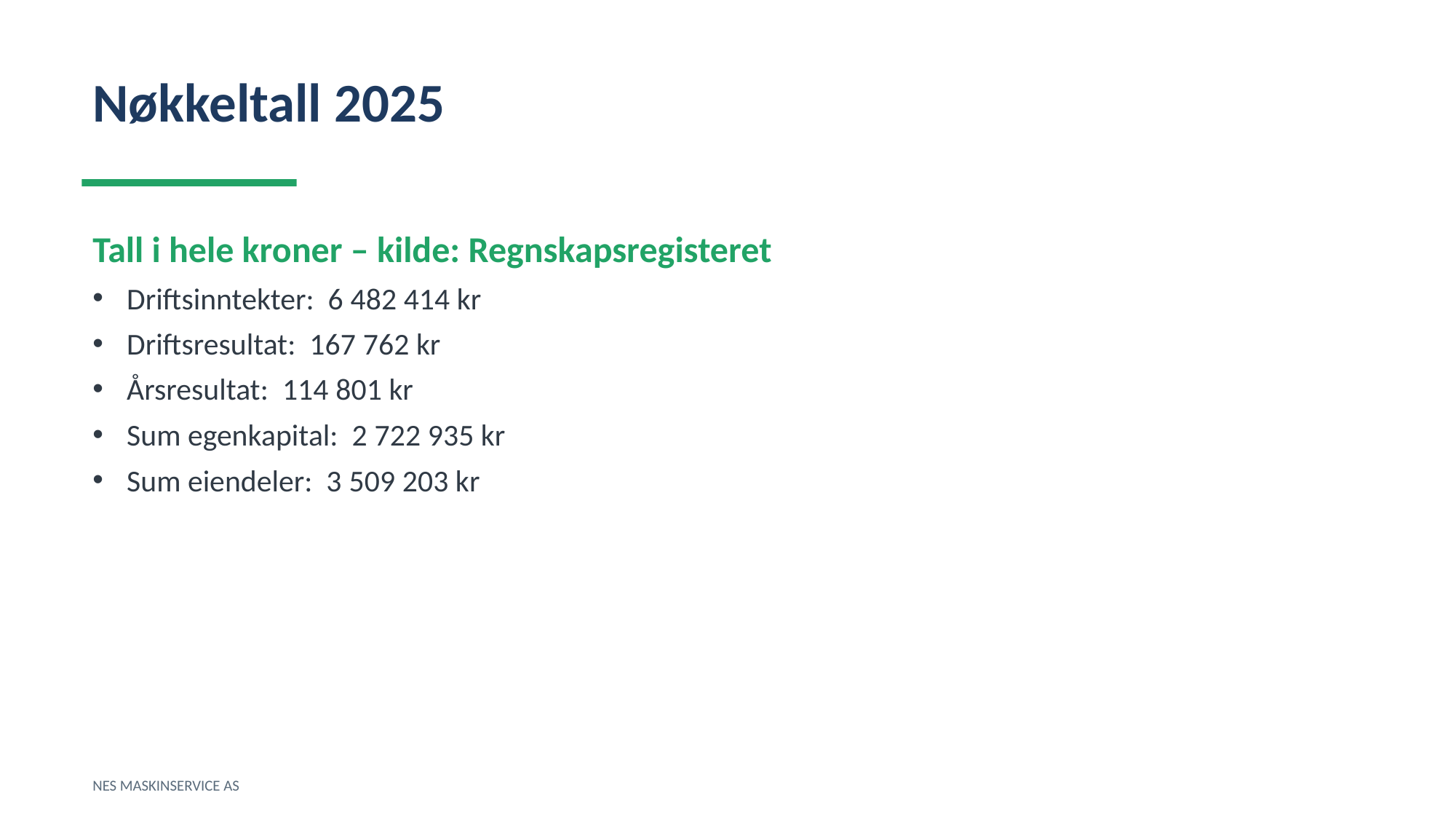

Nøkkeltall 2025

Tall i hele kroner – kilde: Regnskapsregisteret
Driftsinntekter:  6 482 414 kr
Driftsresultat:  167 762 kr
Årsresultat:  114 801 kr
Sum egenkapital:  2 722 935 kr
Sum eiendeler:  3 509 203 kr
NES MASKINSERVICE AS